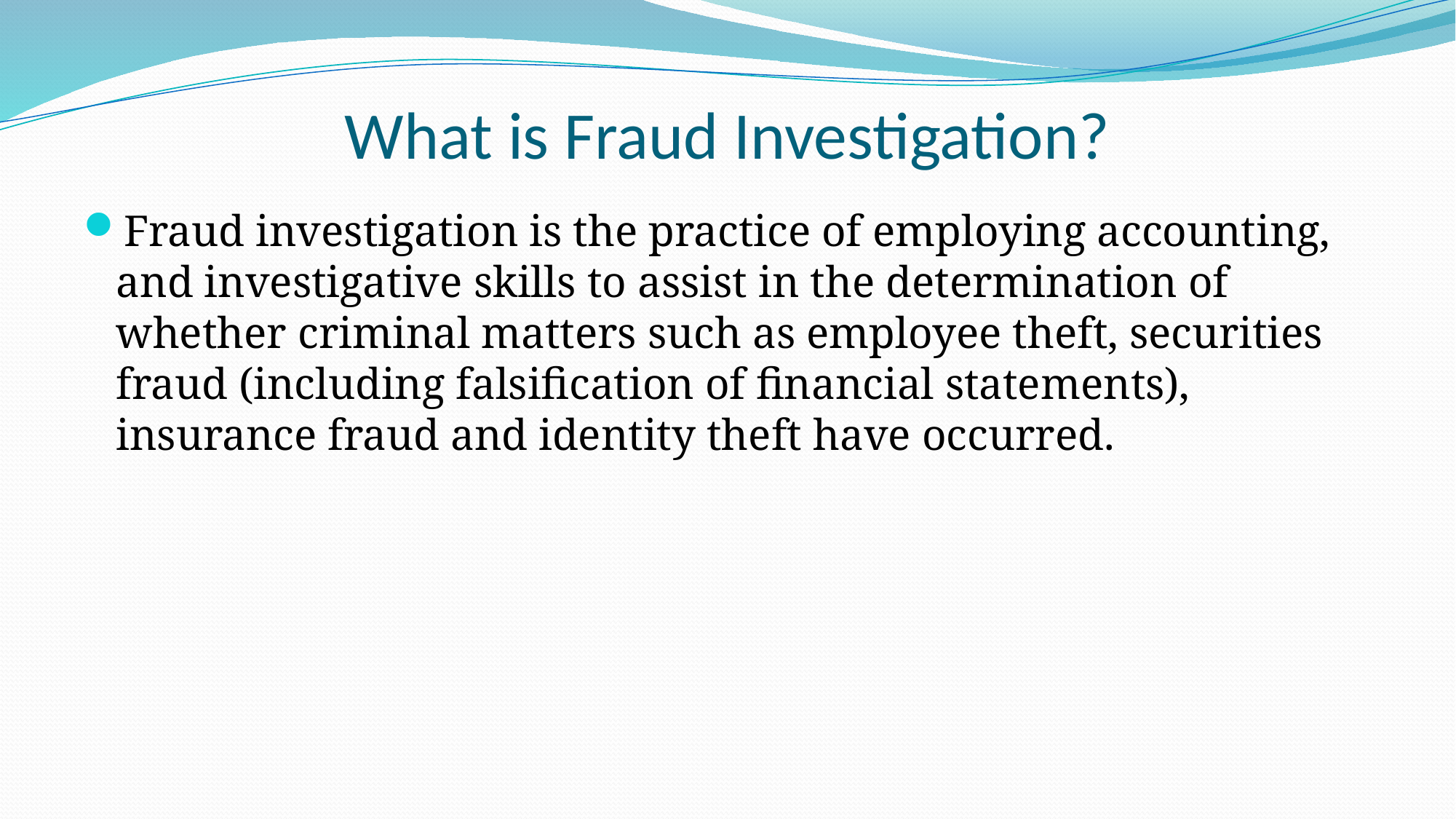

# What is Fraud Investigation?
Fraud investigation is the practice of employing accounting, and investigative skills to assist in the determination of whether criminal matters such as employee theft, securities fraud (including falsification of financial statements), insurance fraud and identity theft have occurred.